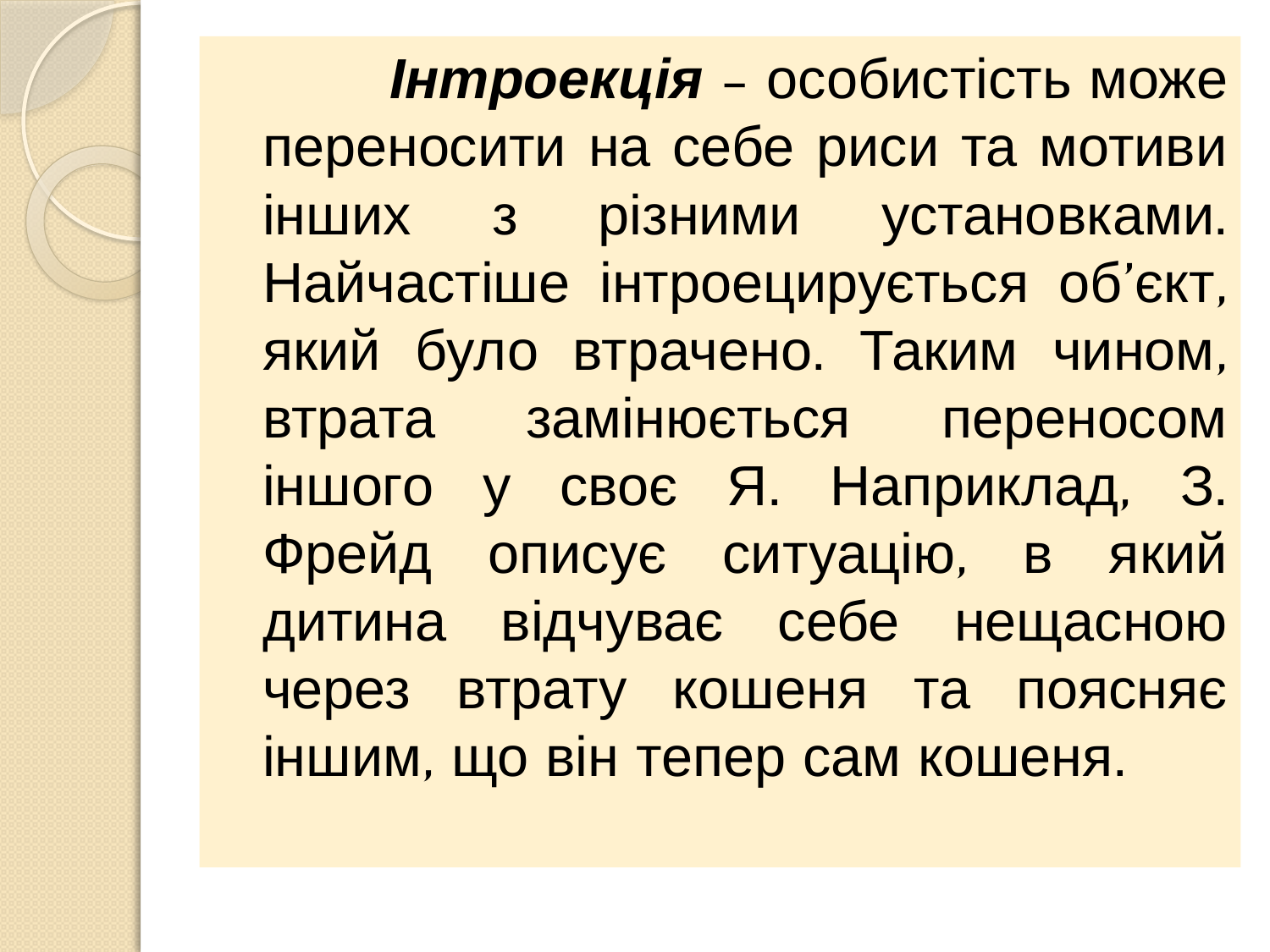

Інтроекція – особистість може переносити на себе риси та мотиви інших з різними установками. Найчастіше інтроецирується об’єкт, який було втрачено. Таким чином, втрата замінюється переносом іншого у своє Я. Наприклад, З. Фрейд описує ситуацію, в який дитина відчуває себе нещасною через втрату кошеня та поясняє іншим, що він тепер сам кошеня.